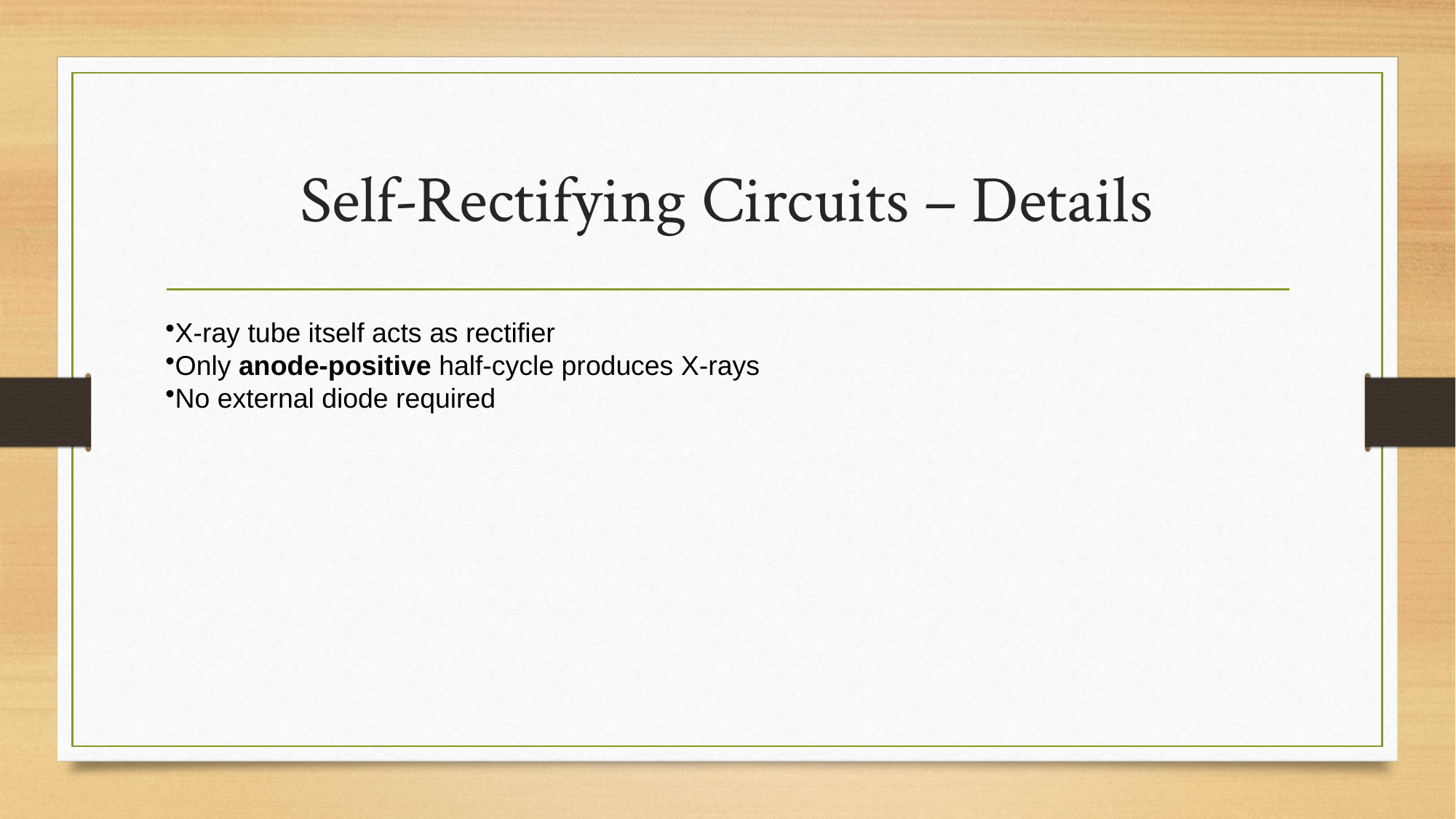

# Self‑Rectifying Circuits – Details
X‑ray tube itself acts as rectifier
Only anode-positive half‑cycle produces X‑rays
No external diode required